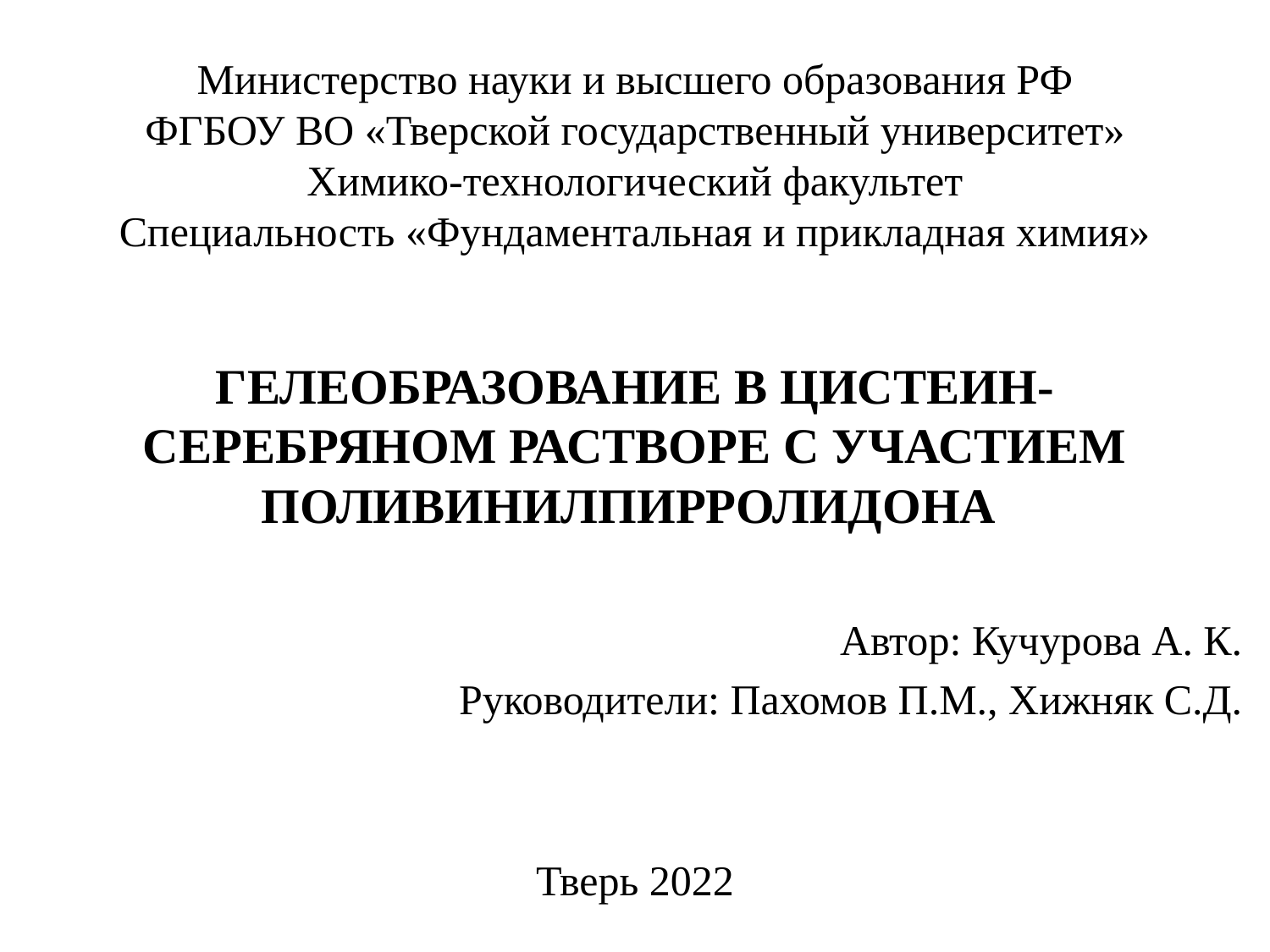

Министерство науки и высшего образования РФ
ФГБОУ ВО «Тверской государственный университет»
Химико-технологический факультет
Специальность «Фундаментальная и прикладная химия»
# ГЕЛЕОБРАЗОВАНИЕ В ЦИСТЕИН-СЕРЕБРЯНОМ РАСТВОРЕ С УЧАСТИЕМ ПОЛИВИНИЛПИРРОЛИДОНА
Автор: Кучурова А. К.
Руководители: Пахомов П.М., Хижняк С.Д.
Тверь 2022